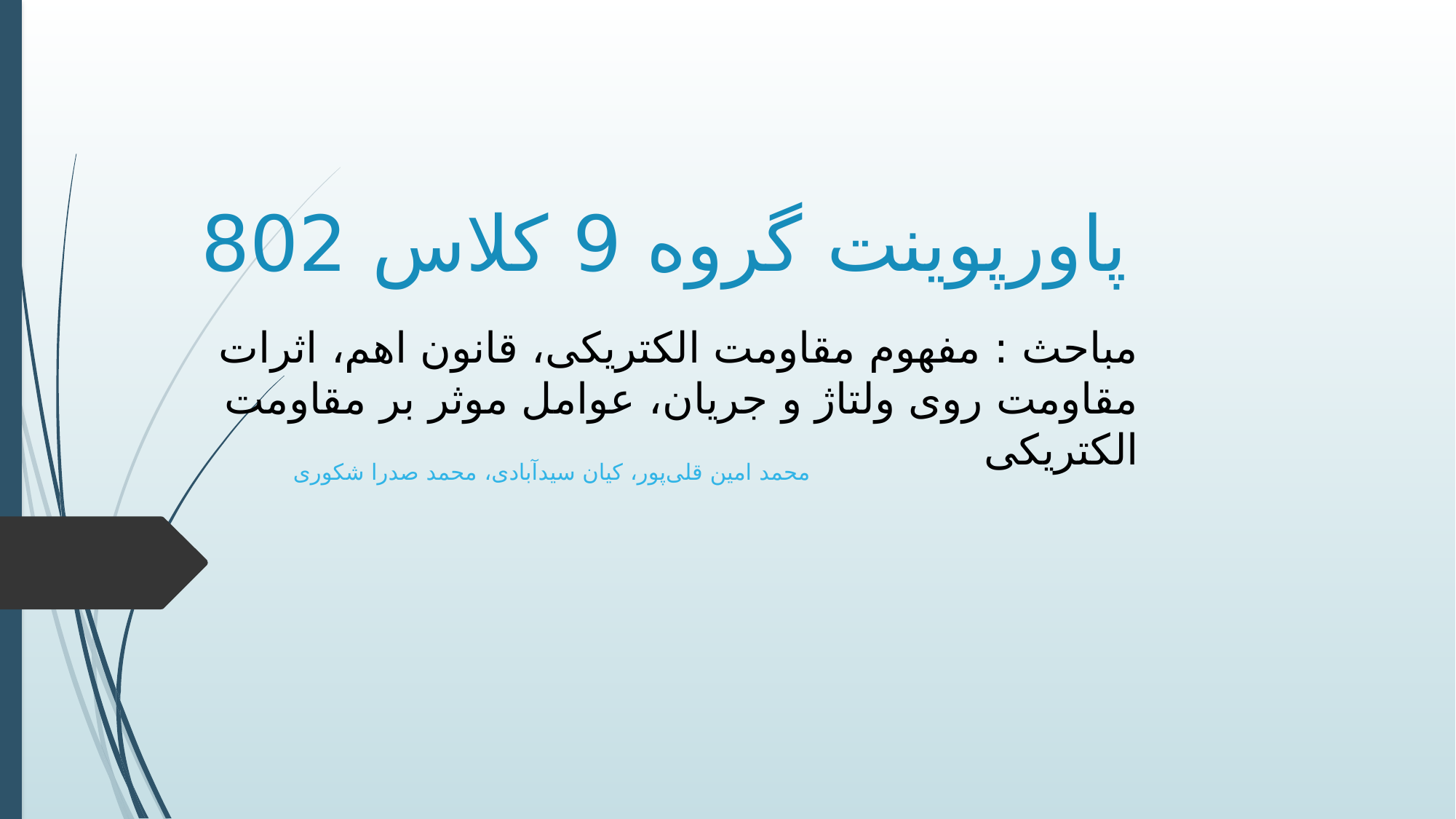

# پاورپوینت گروه 9 کلاس 802
مباحث : مفهوم مقاومت الکتریکی، قانون اهم، اثرات مقاومت روی ولتاژ و جریان، عوامل موثر بر مقاومت الکتریکی
محمد امین قلی‌پور، کیان سید‌آبادی، محمد صدرا شکوری